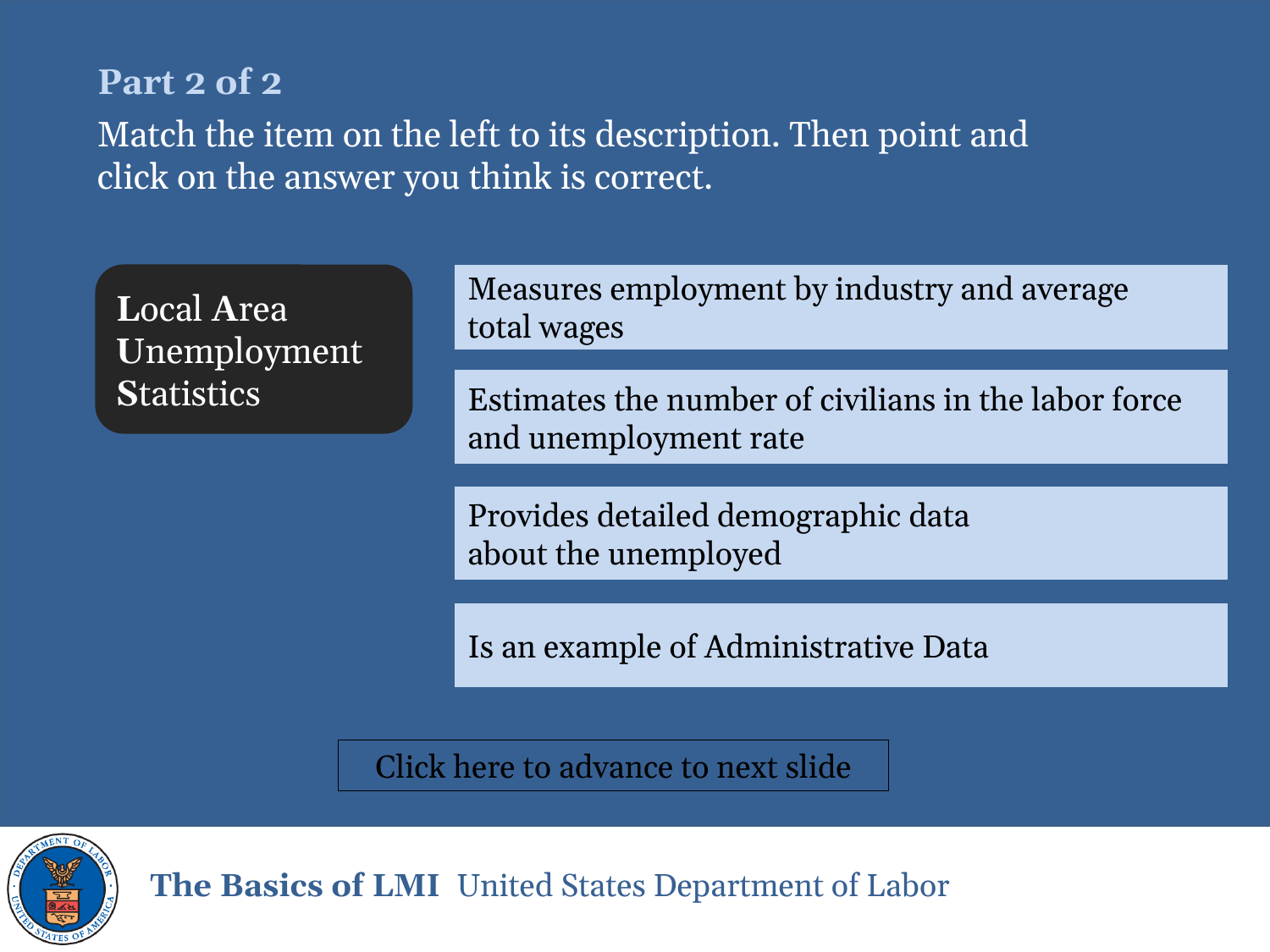

Part 2 of 2
Match the item on the left to its description. Then point and click on the answer you think is correct.
Local Area Unemployment Statistics
Measures employment by industry and average
total wages
Estimates the number of civilians in the labor force
and unemployment rate
Provides detailed demographic data
about the unemployed
Is an example of Administrative Data
Click here to advance to next slide